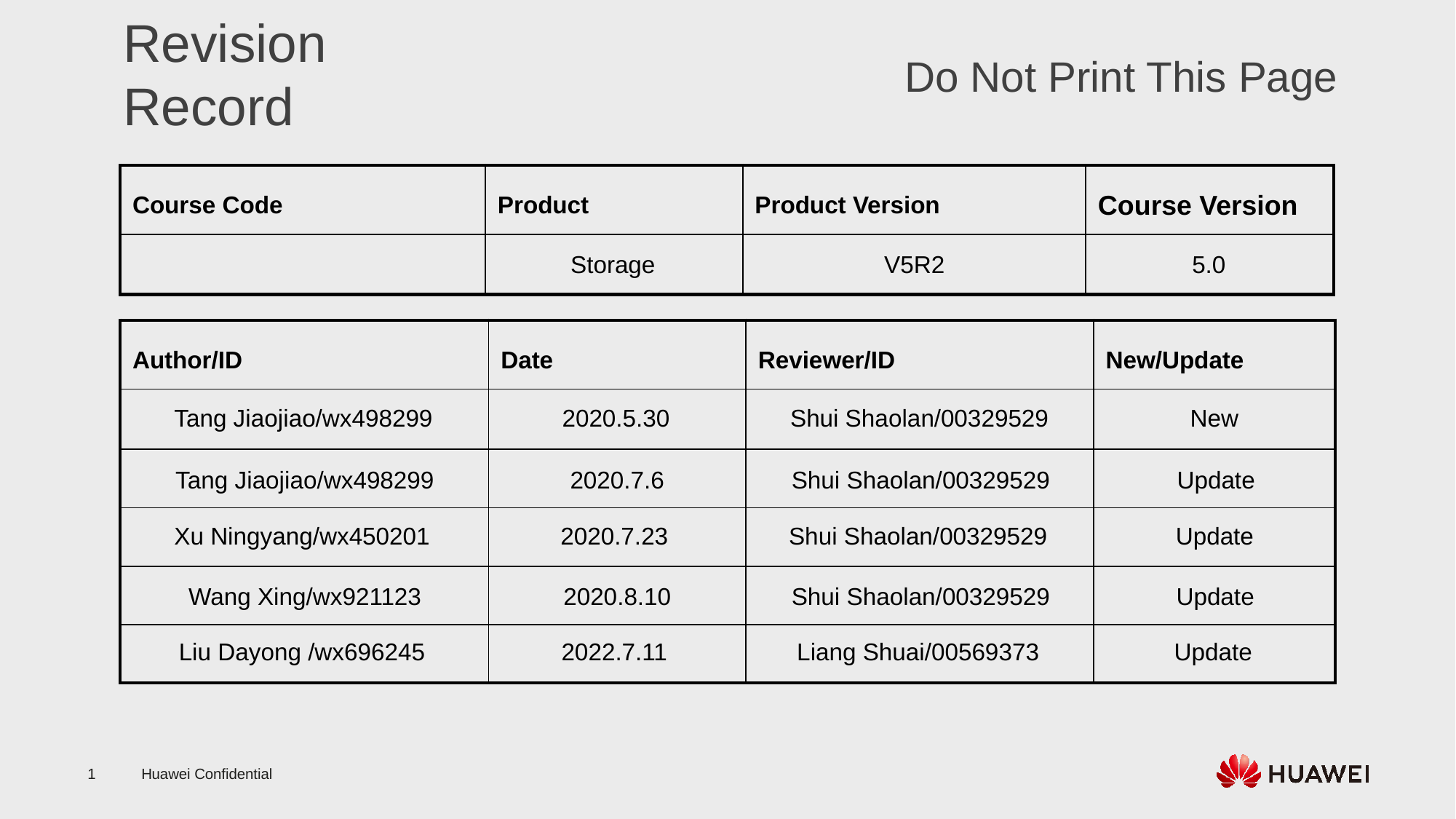

Storage
V5R2
5.0
Tang Jiaojiao/wx498299
2020.5.30
Shui Shaolan/00329529
New
Tang Jiaojiao/wx498299
2020.7.6
Shui Shaolan/00329529
Update
Xu Ningyang/wx450201
2020.7.23
Shui Shaolan/00329529
Update
Wang Xing/wx921123
2020.8.10
Shui Shaolan/00329529
Update
Liu Dayong /wx696245
2022.7.11
Liang Shuai/00569373
Update